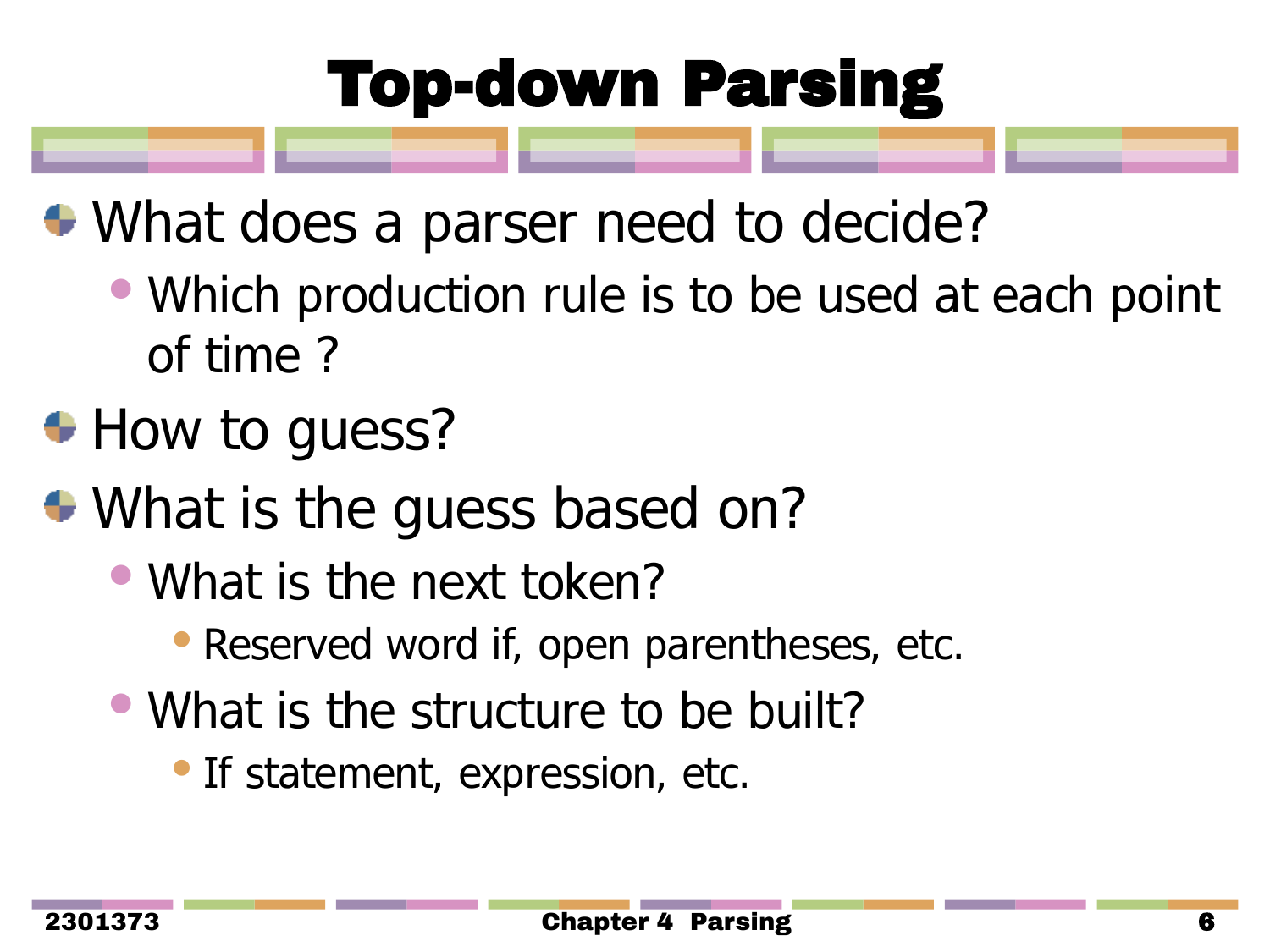

# Top-down Parsing
What does a parser need to decide?
Which production rule is to be used at each point of time ?
How to guess?
What is the guess based on?
What is the next token?
Reserved word if, open parentheses, etc.
What is the structure to be built?
If statement, expression, etc.

2301373
Chapter 4  Parsing
6